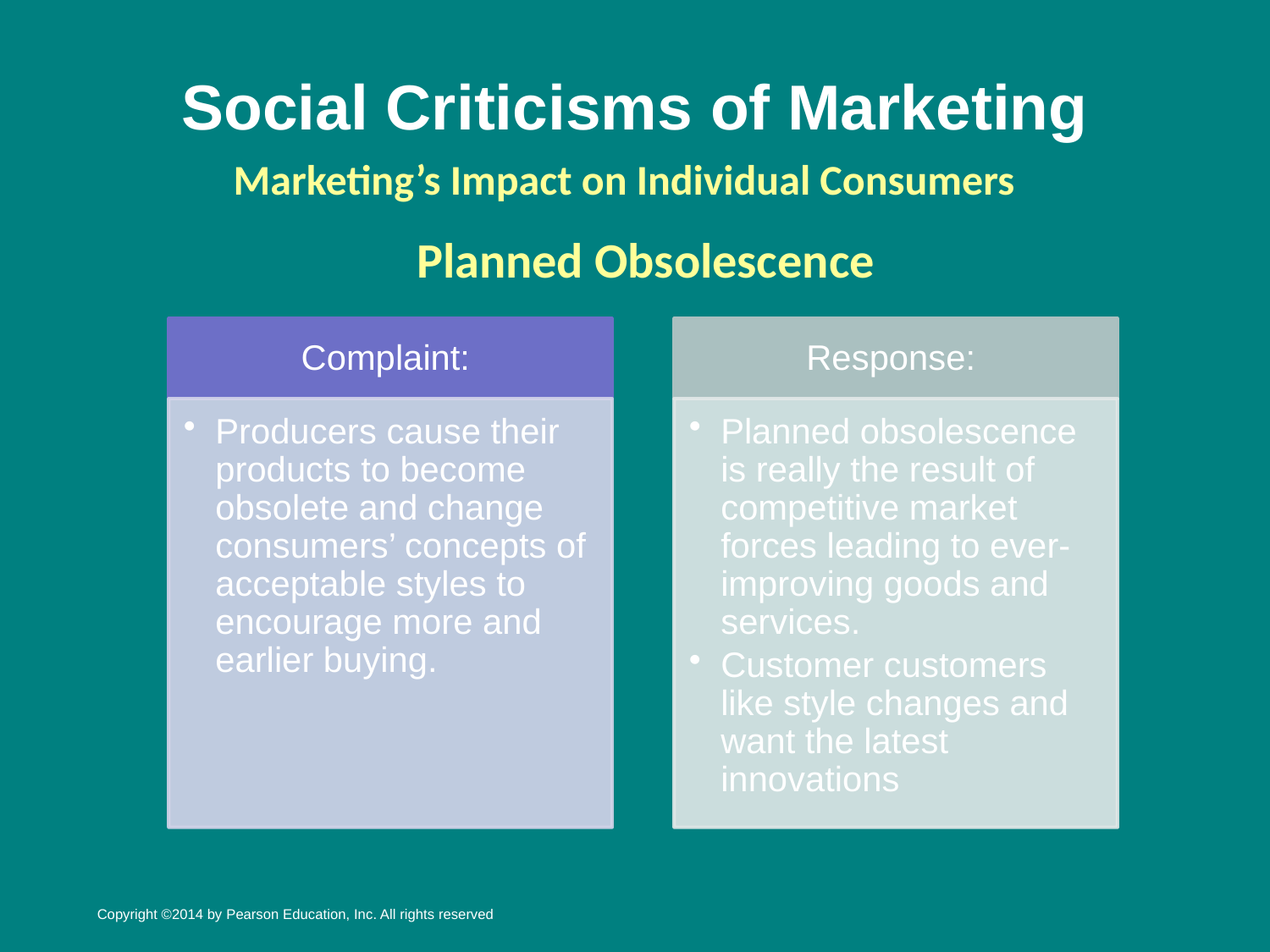

# Social Criticisms of Marketing
Marketing’s Impact on Individual Consumers

Planned Obsolescence

Complaint:
Producers cause their products to become obsolete and change consumers’ concepts of acceptable styles to encourage more and earlier buying.
Response:
Planned obsolescence is really the result of competitive market forces leading to ever-improving goods and services.
Customer customers like style changes and want the latest innovations
Copyright ©2014 by Pearson Education, Inc. All rights reserved